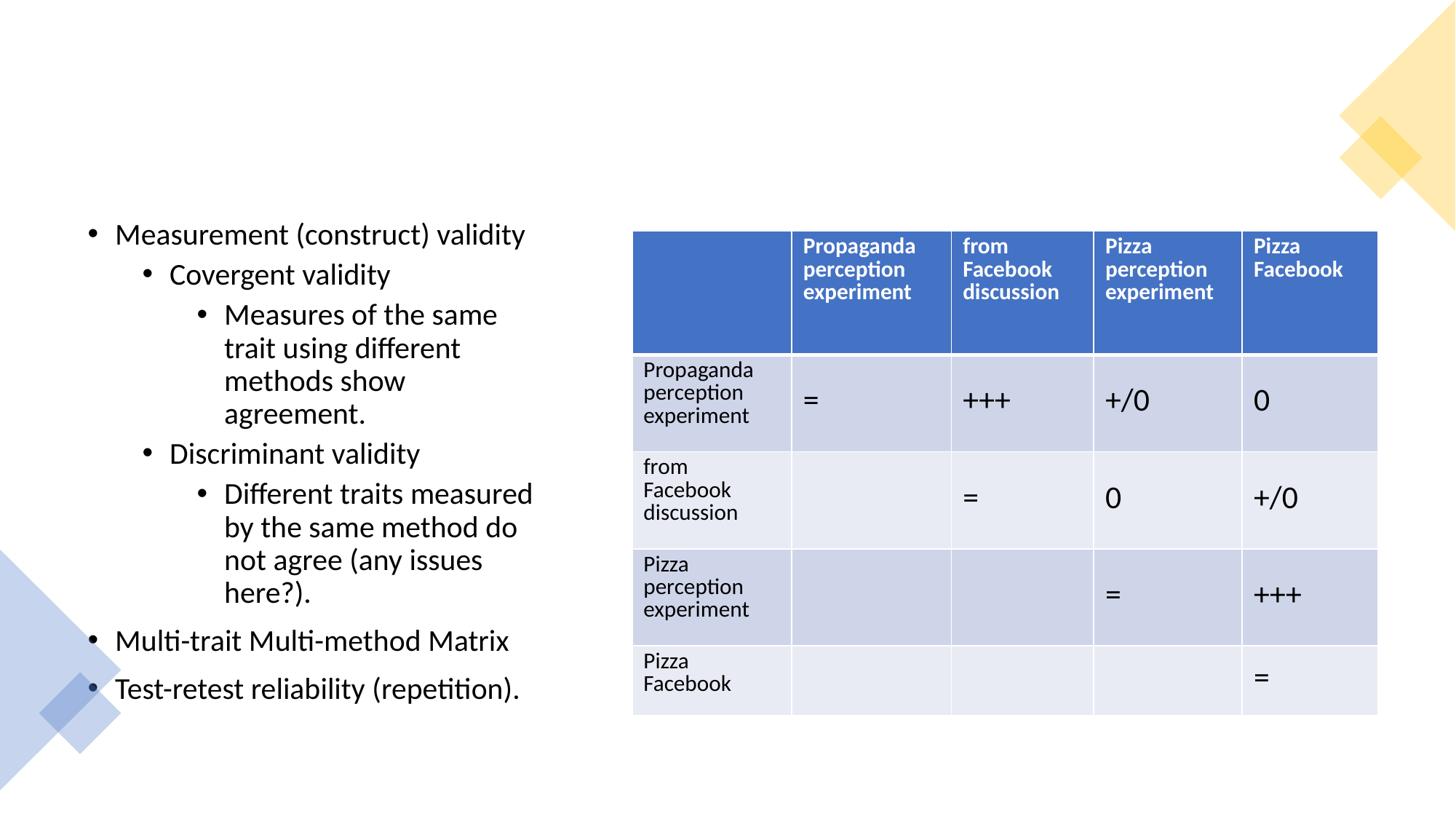

Measurement (construct) validity
Covergent validity
Measures of the same trait using different methods show agreement.
Discriminant validity
Different traits measured by the same method do not agree (any issues here?).
Multi-trait Multi-method Matrix
Test-retest reliability (repetition).

|  | Propaganda perception experiment | from Facebook discussion | Pizza perception experiment | Pizza Facebook |
| --- | --- | --- | --- | --- |
| Propaganda perception experiment | = | +++ | +/0 | 0 |
| from Facebook discussion |  | = | 0 | +/0 |
| Pizza perception experiment |  |  | = | +++ |
| Pizza Facebook |  |  |  | = |